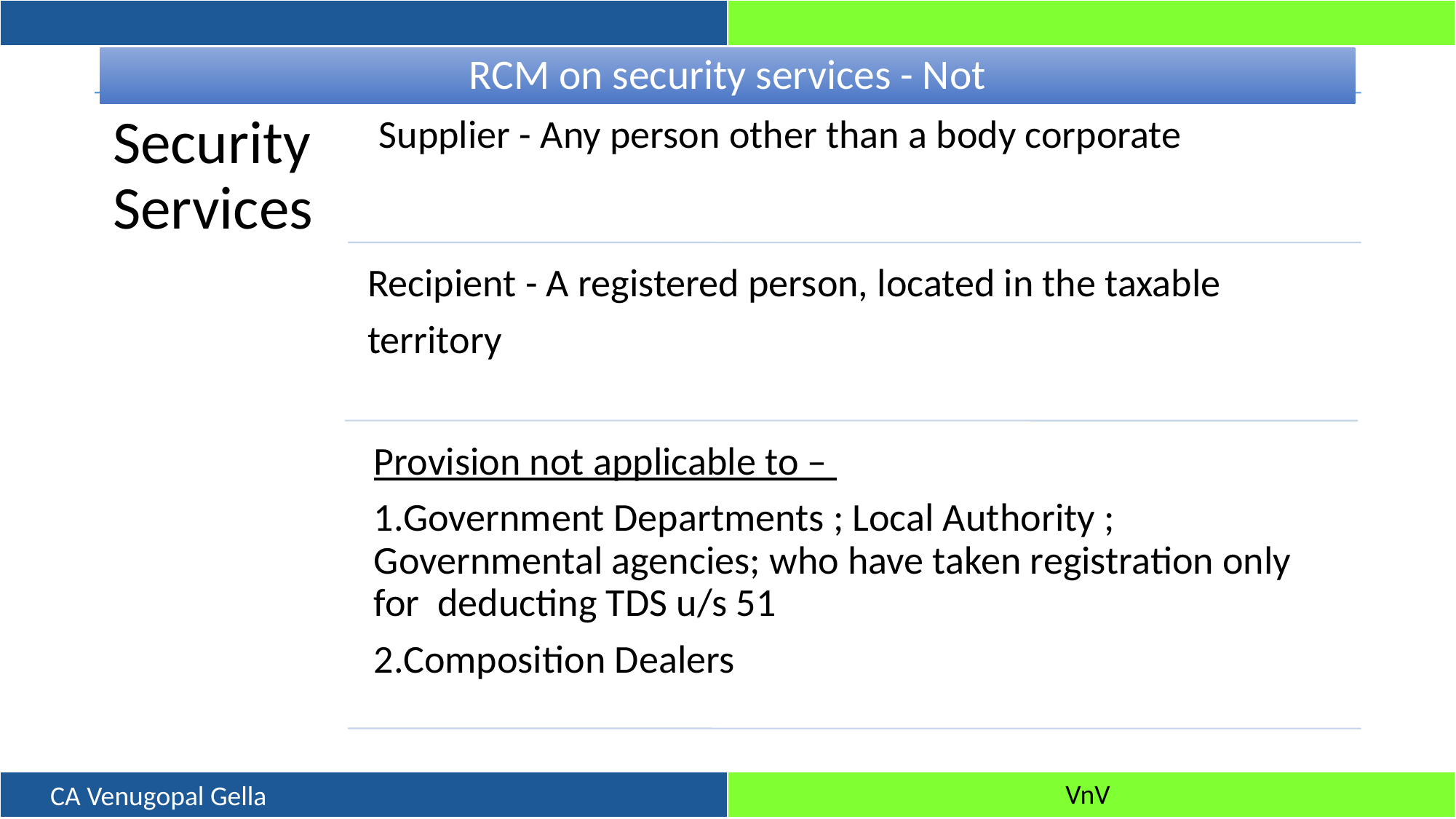

# RCM on security services - Not
Security Services

Supplier - Any person other than a body corporate
Recipient - A registered person, located in the taxable
territory
Provision not applicable to –
1.Government Departments ; Local Authority ; Governmental agencies; who have taken registration only for  deducting TDS u/s 51
2.Composition Dealers